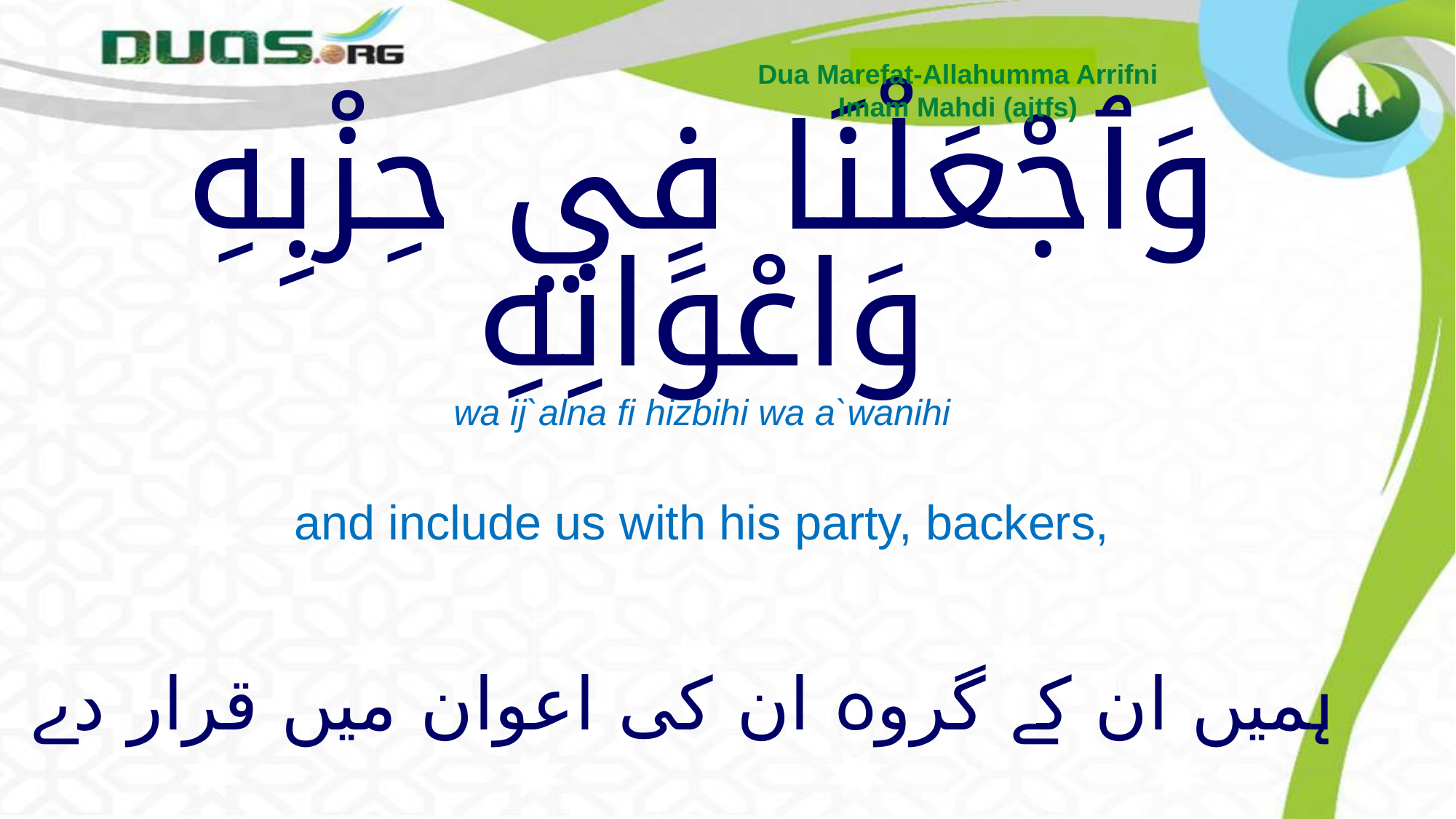

Dua Marefat-Allahumma Arrifni
Imam Mahdi (ajtfs)
# وَٱجْعَلْنَا فِي حِزْبِهِ وَاعْوَانِهِ

wa ij`alna fi hizbihi wa a`wanihi

and include us with his party, backers,

ہمیں ان کے گروہ ان کی اعوان میں قرار دے